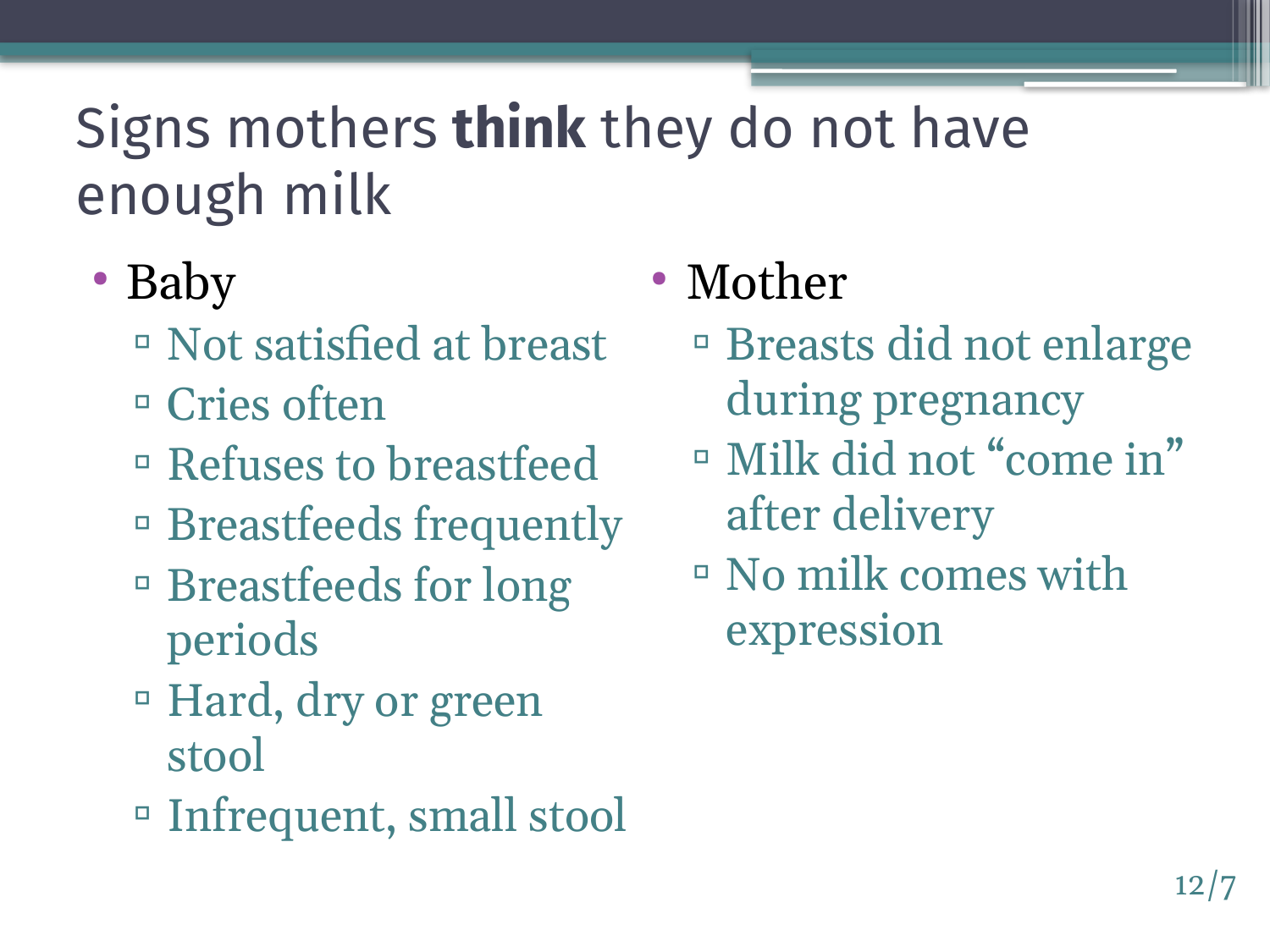

# Signs mothers think they do not have enough milk
Baby
Not satisfied at breast
Cries often
Refuses to breastfeed
Breastfeeds frequently
Breastfeeds for long periods
Hard, dry or green stool
Infrequent, small stool

Mother
Breasts did not enlarge during pregnancy
Milk did not “come in” after delivery
No milk comes with expression
12/7